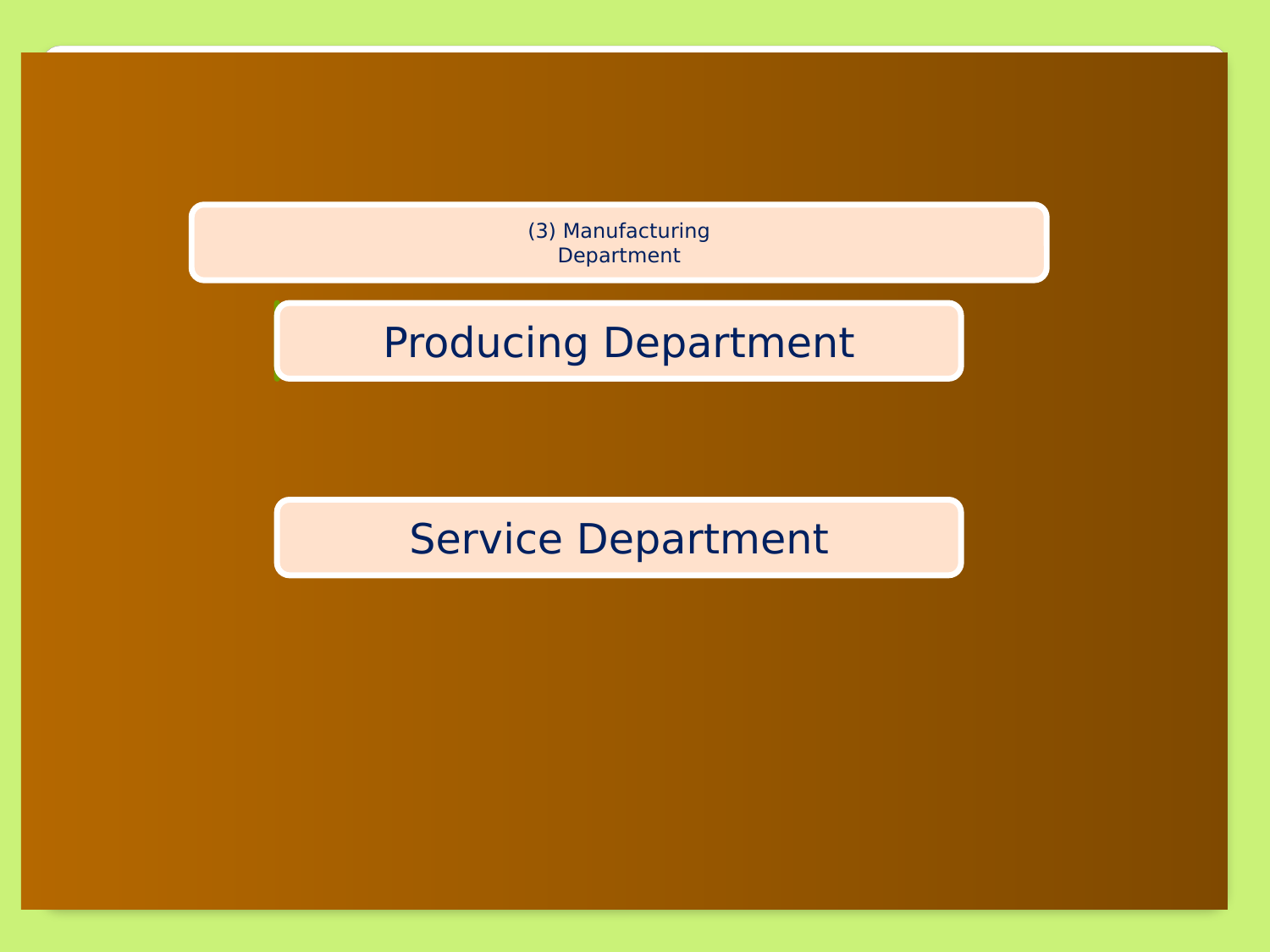

(3) Manufacturing
Department
Producing Department
Service Department